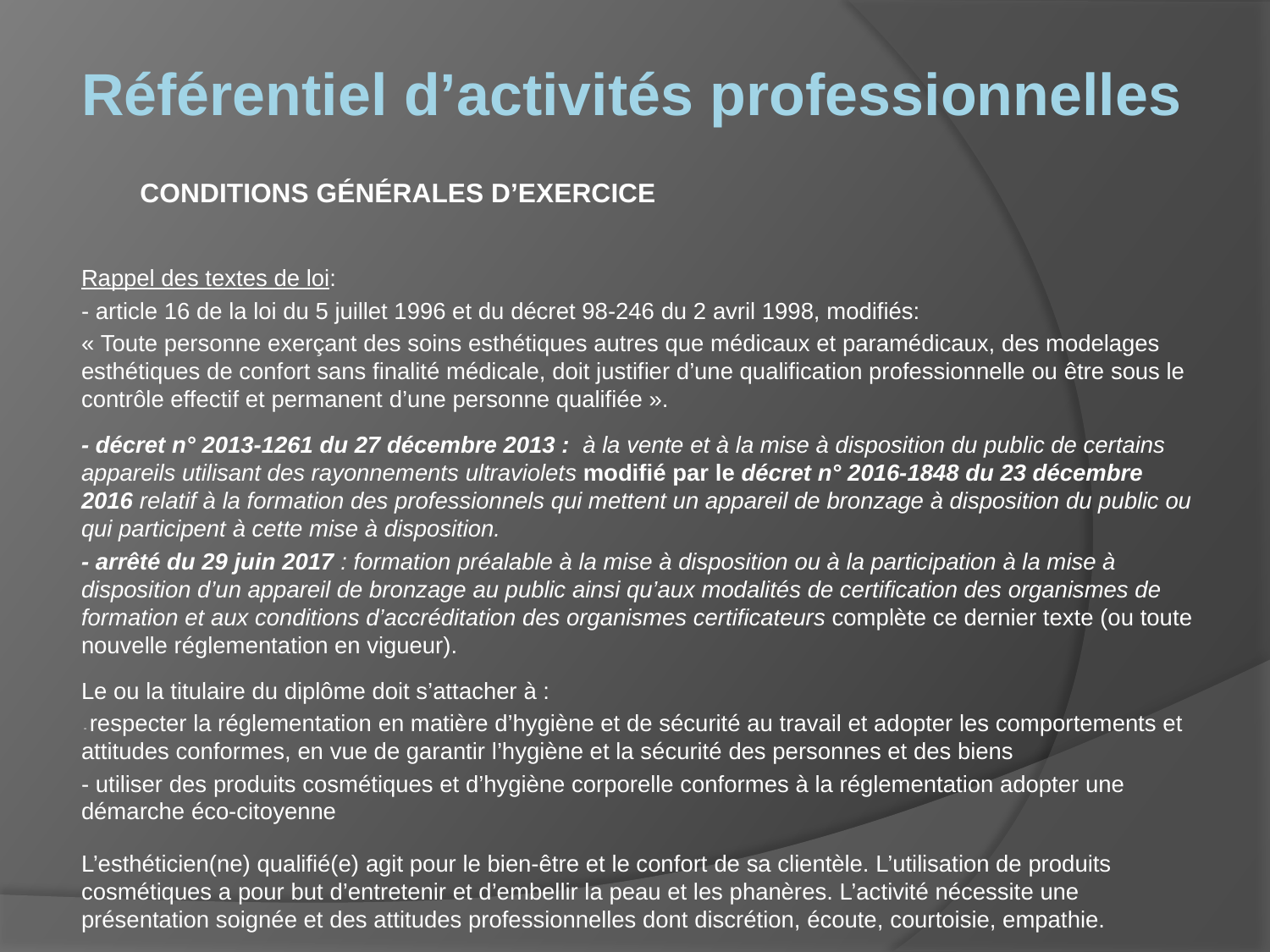

Référentiel d’activités professionnelles
CONDITIONS GÉNÉRALES D’EXERCICE

Rappel des textes de loi:
- article 16 de la loi du 5 juillet 1996 et du décret 98-246 du 2 avril 1998, modifiés:
« Toute personne exerçant des soins esthétiques autres que médicaux et paramédicaux, des modelages esthétiques de confort sans finalité médicale, doit justifier d’une qualification professionnelle ou être sous le contrôle effectif et permanent d’une personne qualifiée ».

- décret n° 2013-1261 du 27 décembre 2013 :  à la vente et à la mise à disposition du public de certains appareils utilisant des rayonnements ultraviolets modifié par le décret n° 2016-1848 du 23 décembre 2016 relatif à la formation des professionnels qui mettent un appareil de bronzage à disposition du public ou qui participent à cette mise à disposition.
- arrêté du 29 juin 2017 : formation préalable à la mise à disposition ou à la participation à la mise à disposition d’un appareil de bronzage au public ainsi qu’aux modalités de certification des organismes de formation et aux conditions d’accréditation des organismes certificateurs complète ce dernier texte (ou toute nouvelle réglementation en vigueur).

Le ou la titulaire du diplôme doit s’attacher à :
 - respecter la réglementation en matière d’hygiène et de sécurité au travail et adopter les comportements et attitudes conformes, en vue de garantir l’hygiène et la sécurité des personnes et des biens
- utiliser des produits cosmétiques et d’hygiène corporelle conformes à la réglementation adopter une démarche éco-citoyenne

L’esthéticien(ne) qualifié(e) agit pour le bien-être et le confort de sa clientèle. L’utilisation de produits cosmétiques a pour but d’entretenir et d’embellir la peau et les phanères. L’activité nécessite une présentation soignée et des attitudes professionnelles dont discrétion, écoute, courtoisie, empathie.